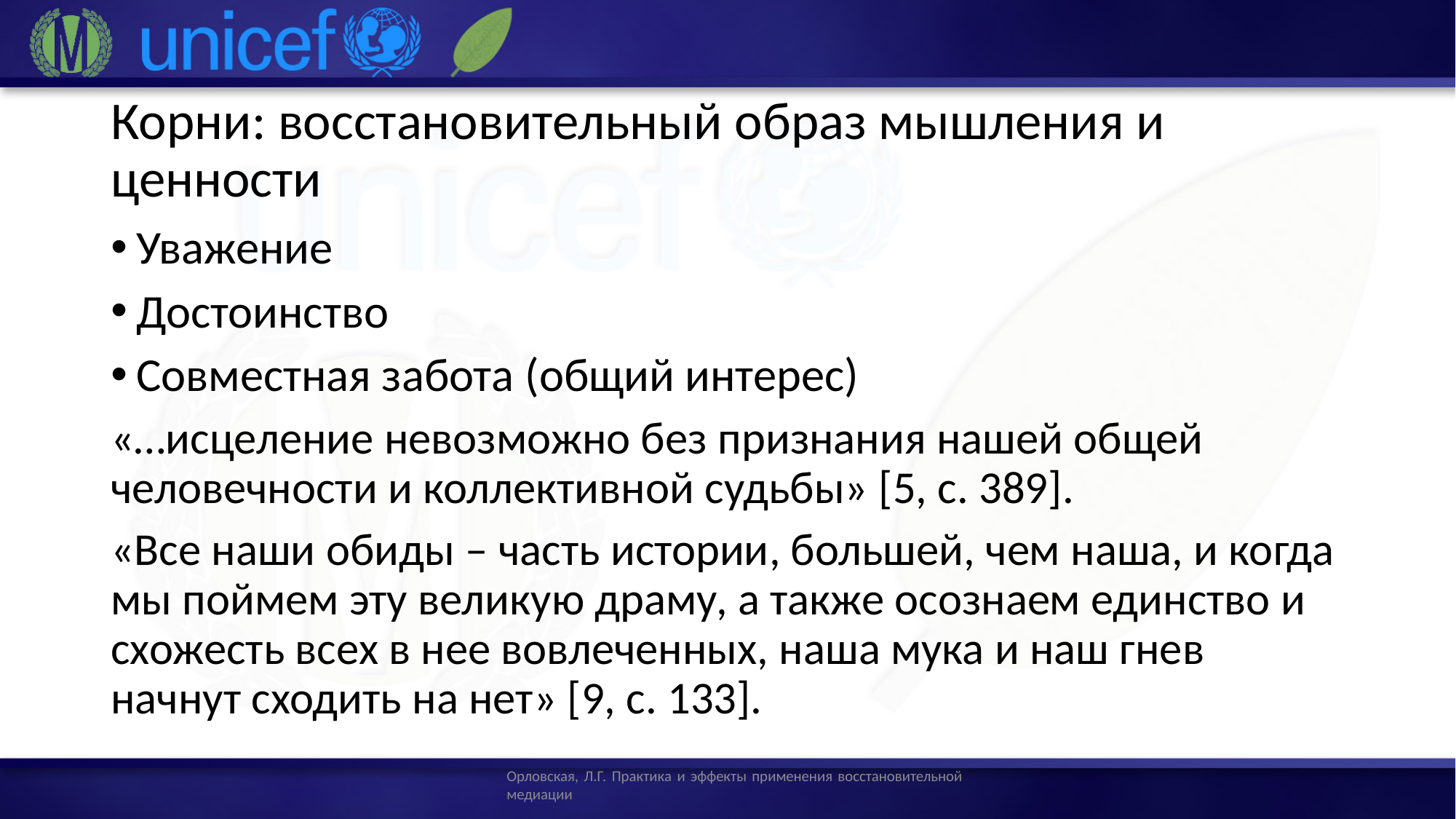

# Корни: восстановительный образ мышления и ценности
Уважение
Достоинство
Совместная забота (общий интерес)
«…исцеление невозможно без признания нашей общей человечности и коллективной судьбы» [5, с. 389].
«Все наши обиды – часть истории, большей, чем наша, и когда мы поймем эту великую драму, а также осознаем единство и схожесть всех в нее вовлеченных, наша мука и наш гнев начнут сходить на нет» [9, с. 133].

Орловская, Л.Г. Практика и эффекты применения восстановительной медиации